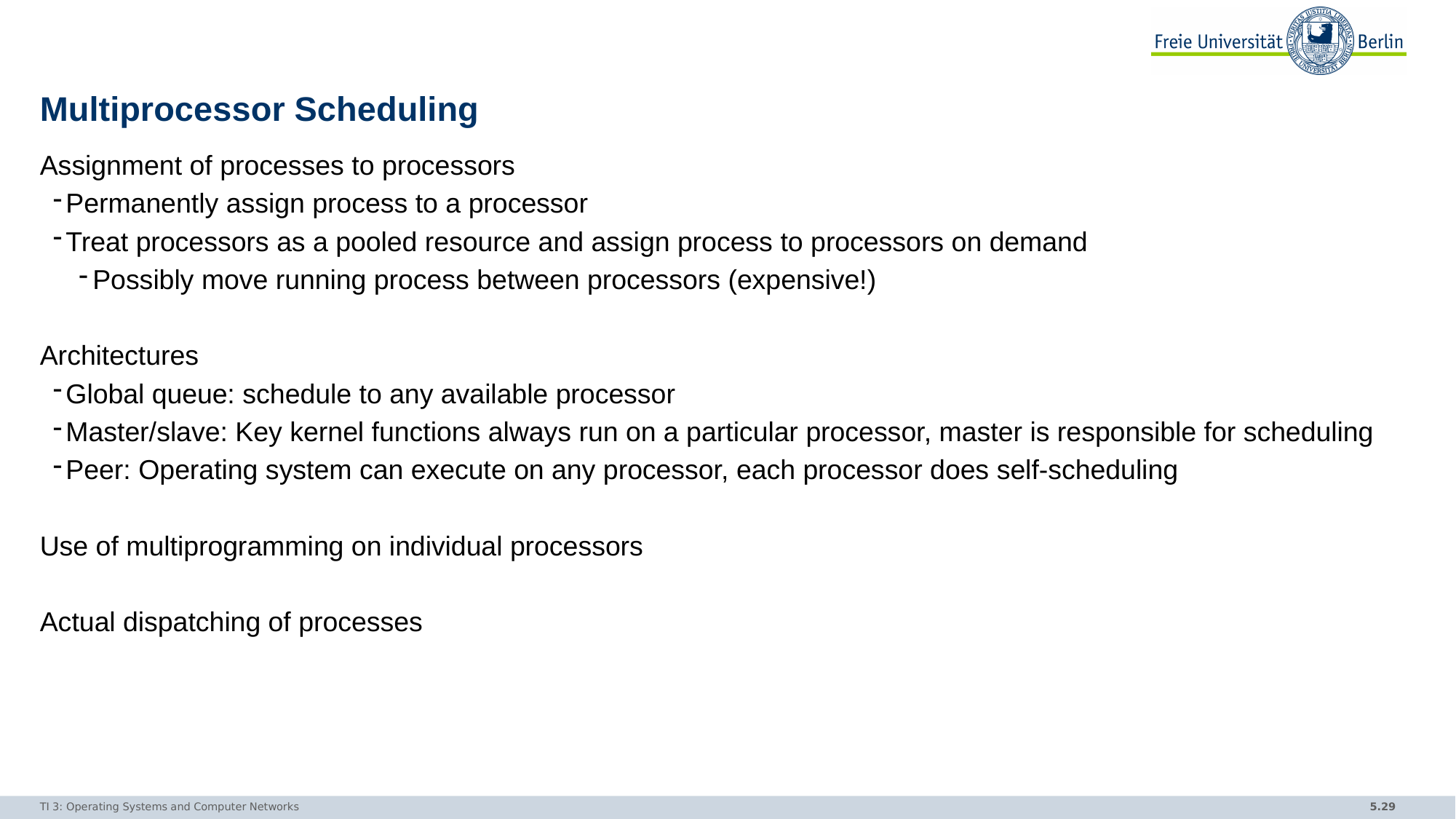

# Multiprocessor Scheduling
Assignment of processes to processors
Permanently assign process to a processor
Treat processors as a pooled resource and assign process to processors on demand
Possibly move running process between processors (expensive!)

Architectures
Global queue: schedule to any available processor
Master/slave: Key kernel functions always run on a particular processor, master is responsible for scheduling
Peer: Operating system can execute on any processor, each processor does self-scheduling

Use of multiprogramming on individual processors

Actual dispatching of processes
TI 3: Operating Systems and Computer Networks